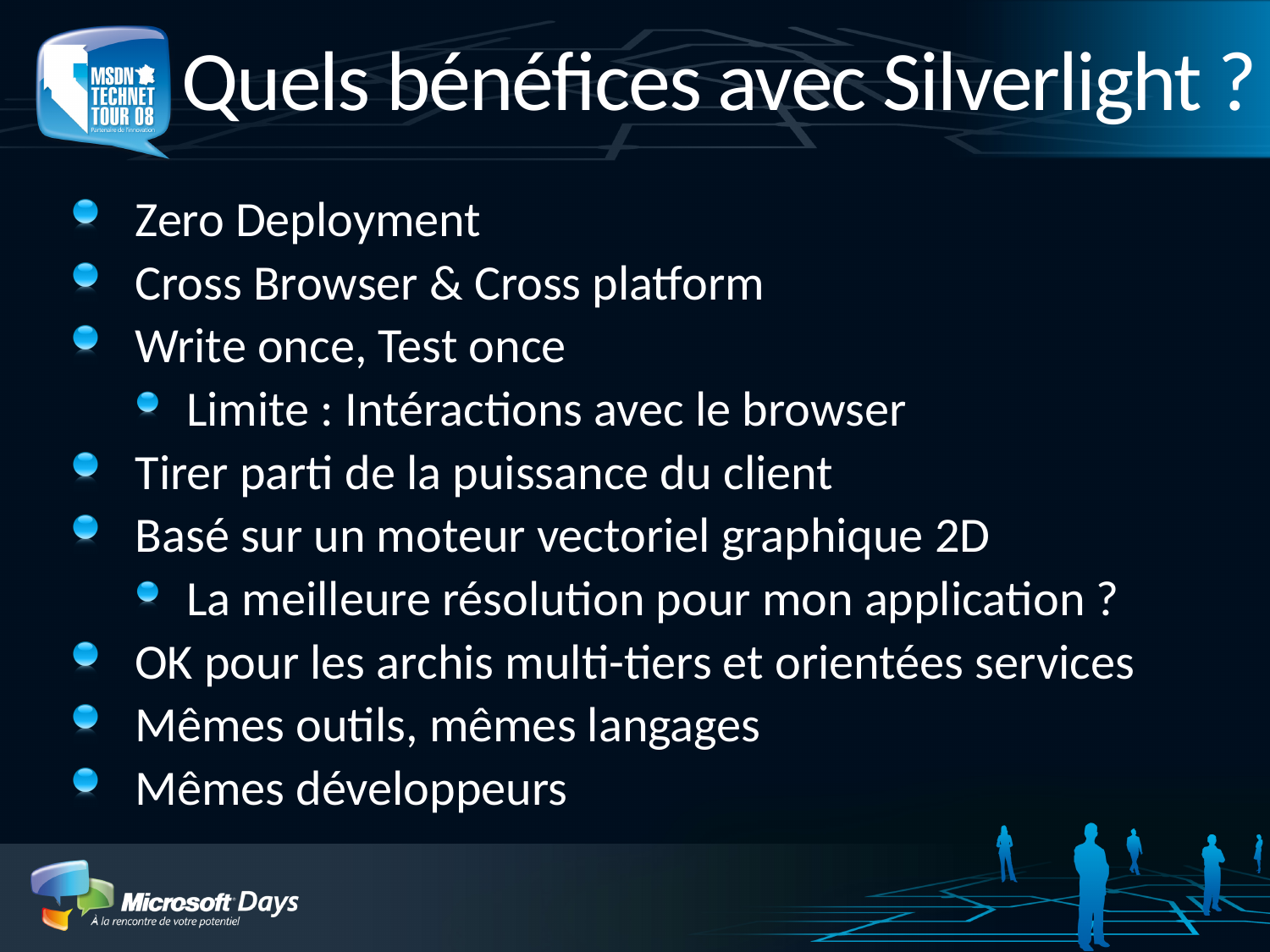

# Quels bénéfices avec Silverlight ?
Zero Deployment
Cross Browser & Cross platform
Write once, Test once
Limite : Intéractions avec le browser
Tirer parti de la puissance du client
Basé sur un moteur vectoriel graphique 2D
La meilleure résolution pour mon application ?
OK pour les archis multi-tiers et orientées services
Mêmes outils, mêmes langages
Mêmes développeurs